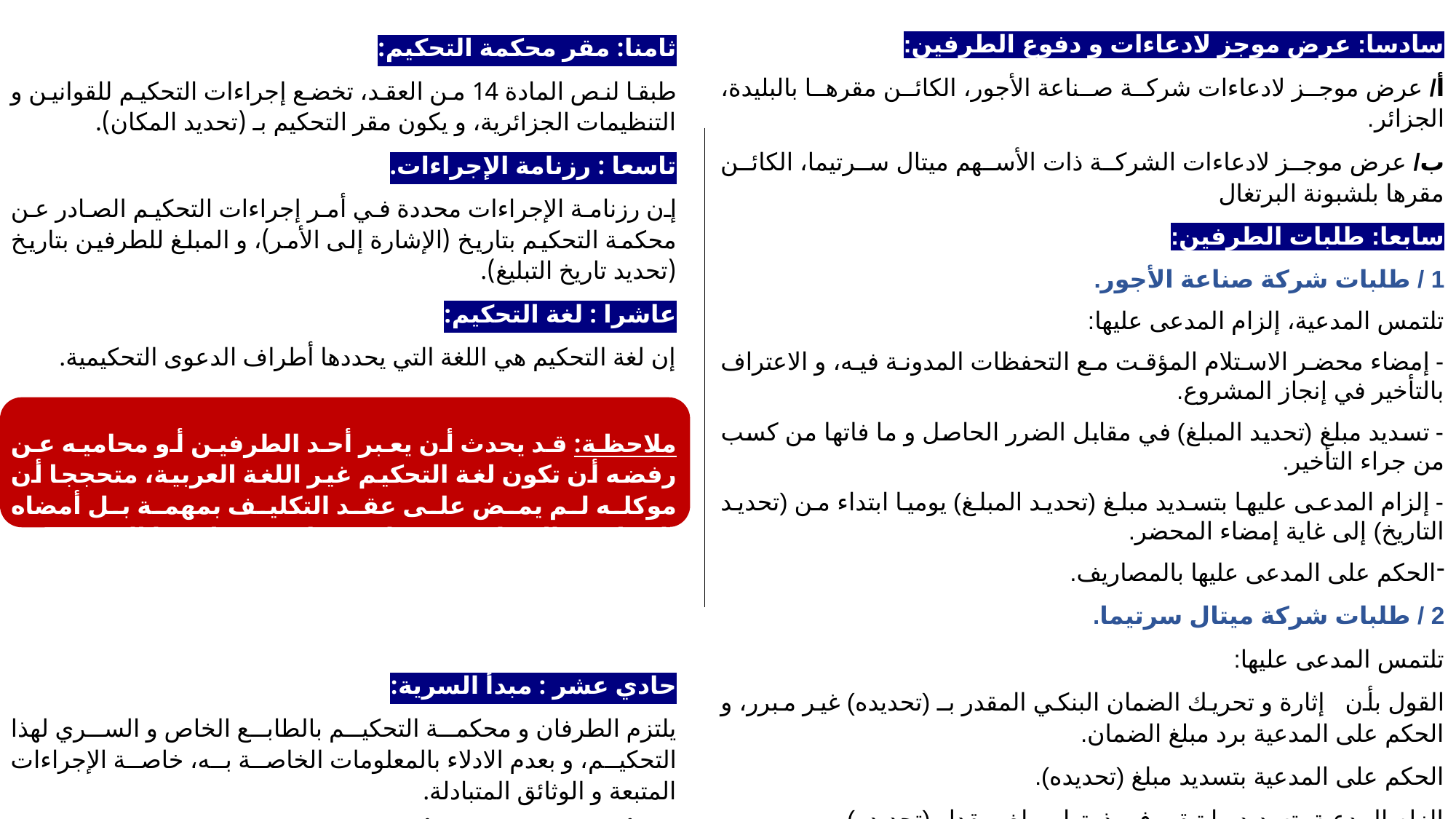

سادسا: عرض موجز لادعاءات و دفوع الطرفين:
أ/ عرض موجز لادعاءات شركة صناعة الأجور، الكائن مقرها بالبليدة، الجزائر.
ب/ عرض موجز لادعاءات الشركة ذات الأسهم ميتال سرتيما، الكائن مقرها بلشبونة البرتغال
سابعا: طلبات الطرفين:
1 / طلبات شركة صناعة الأجور.
تلتمس المدعية، إلزام المدعى عليها:
- إمضاء محضر الاستلام المؤقت مع التحفظات المدونة فيه، و الاعتراف بالتأخير في إنجاز المشروع.
- تسديد مبلغ (تحديد المبلغ) في مقابل الضرر الحاصل و ما فاتها من كسب من جراء التأخير.
- إلزام المدعى عليها بتسديد مبلغ (تحديد المبلغ) يوميا ابتداء من (تحديد التاريخ) إلى غاية إمضاء المحضر.
الحكم على المدعى عليها بالمصاريف.
2 / طلبات شركة ميتال سرتيما.
تلتمس المدعى عليها:
القول بأن   إثارة و تحريك الضمان البنكي المقدر بـ (تحديده) غير مبرر، و الحكم على المدعية برد مبلغ الضمان.
الحكم على المدعية بتسديد مبلغ (تحديده).
الزام المدعية بتسديد ما تبقى في ذمتها بمبلغ بمقدار (تحديده)،
الحكم على المدعى عليها بتسديد مبلغ (تحديده) بعنوان التعويض جبرا للضرر المالي و المعنوي.

ثامنا: مقر محكمة التحكيم:
طبقا لنص المادة 14 من العقد، تخضع إجراءات التحكيم للقوانين و التنظيمات الجزائرية، و يكون مقر التحكيم بـ (تحديد المكان).
تاسعا : رزنامة الإجراءات.
إن رزنامة الإجراءات محددة في أمر إجراءات التحكيم الصادر عن محكمة التحكيم بتاريخ (الإشارة إلى الأمر)، و المبلغ للطرفين بتاريخ (تحديد تاريخ التبليغ).
عاشرا : لغة التحكيم:
إن لغة التحكيم هي اللغة التي يحددها أطراف الدعوى التحكيمية.

ملاحظة: قد يحدث أن يعبر أحد الطرفين أو محاميه عن رفضه أن تكون لغة التحكيم غير اللغة العربية، متحججا أن موكله لم يمض على عقد التكليف بمهمة بل أمضاه المحامي السابق بدون استشارته. مثل هذا الدفع غير مقبول بعد إمضاء العقد لا سيما إذا كان المحامي السابق يحمل وكالة خاصة.

حادي عشر : مبدأ السرية:
يلتزم الطرفان و محكمة التحكيم بالطابع الخاص و السري لهذا التحكيم، و بعدم الادلاء بالمعلومات الخاصة به، خاصة الإجراءات المتبعة و الوثائق المتبادلة.
غير أنه يجوز لكل طرف أن يقدم هذه المعلومات لأي شخص خاضع لإجراءات السرية.
يخطر الشهود و الخبراء بمقتضيات شرط السرية.